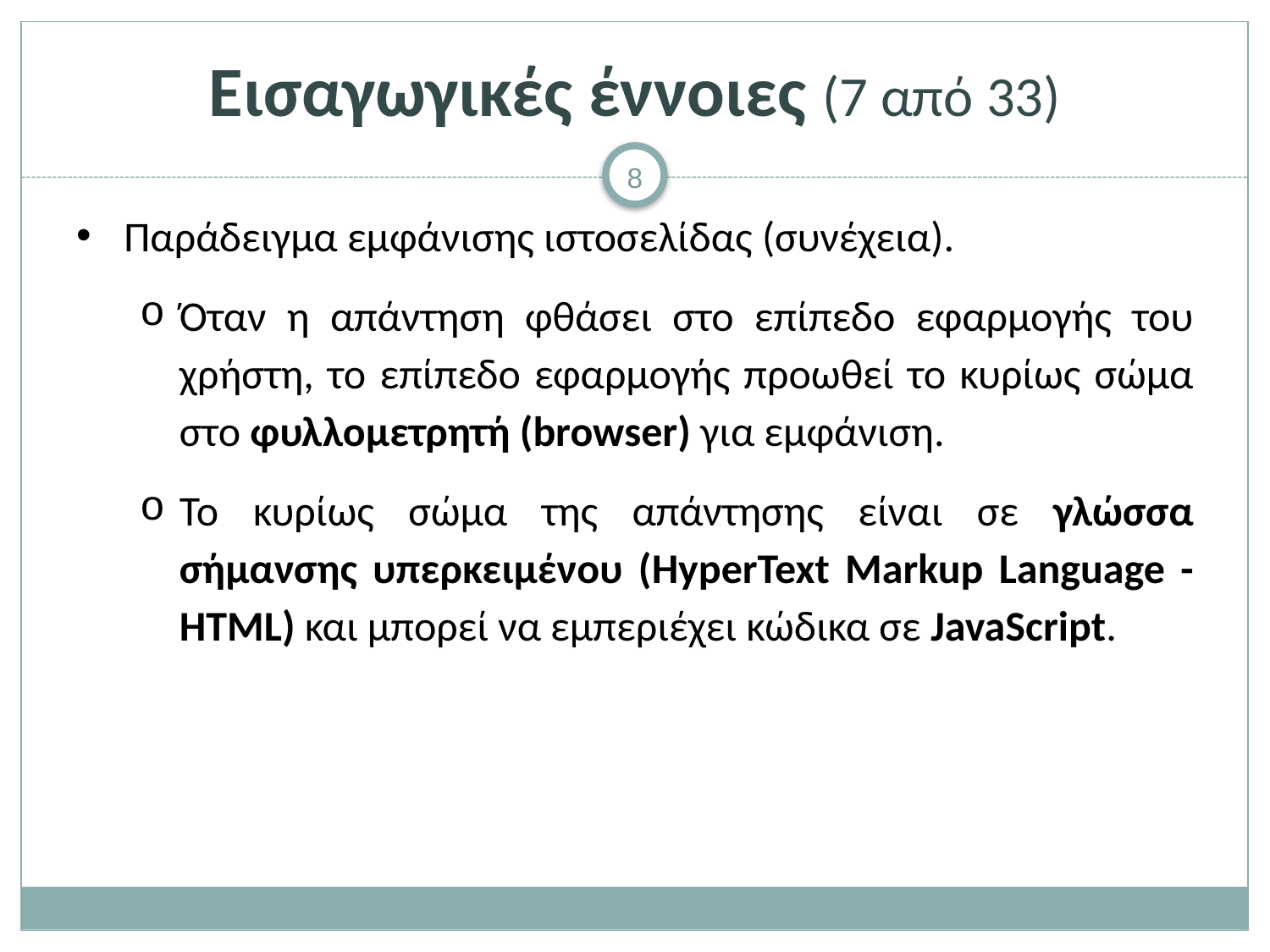

# Εισαγωγικές έννοιες (7 από 33)
Παράδειγμα εμφάνισης ιστοσελίδας (συνέχεια).
Όταν η απάντηση φθάσει στο επίπεδο εφαρμογής του χρήστη, το επίπεδο εφαρμογής προωθεί το κυρίως σώμα στο φυλλομετρητή (browser) για εμφάνιση.
Το κυρίως σώμα της απάντησης είναι σε γλώσσα σήμανσης υπερκειμένου (HyperText Markup Language - HTML) και μπορεί να εμπεριέχει κώδικα σε JavaScript.